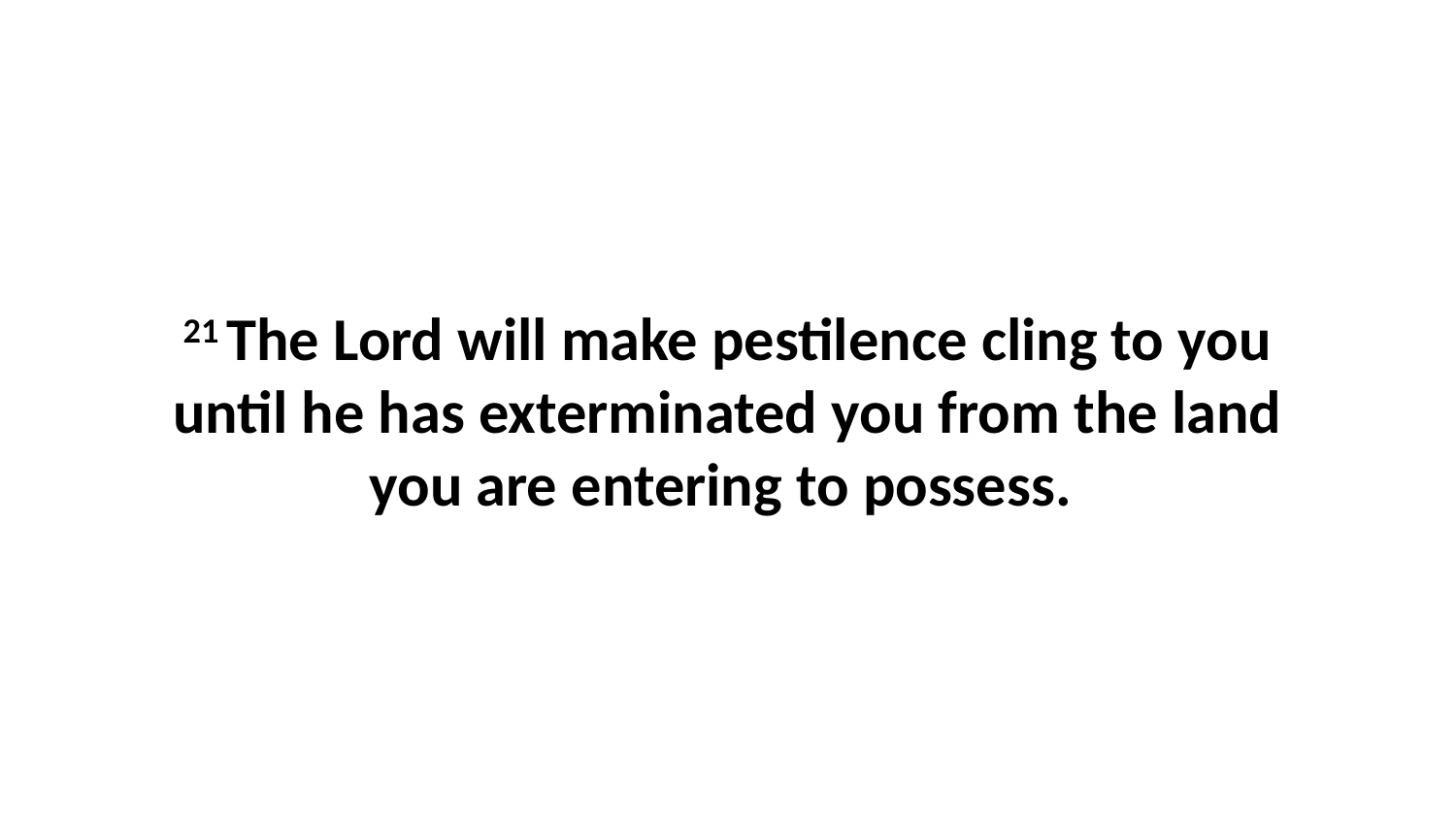

21 The Lord will make pestilence cling to you until he has exterminated you from the land you are entering to possess.